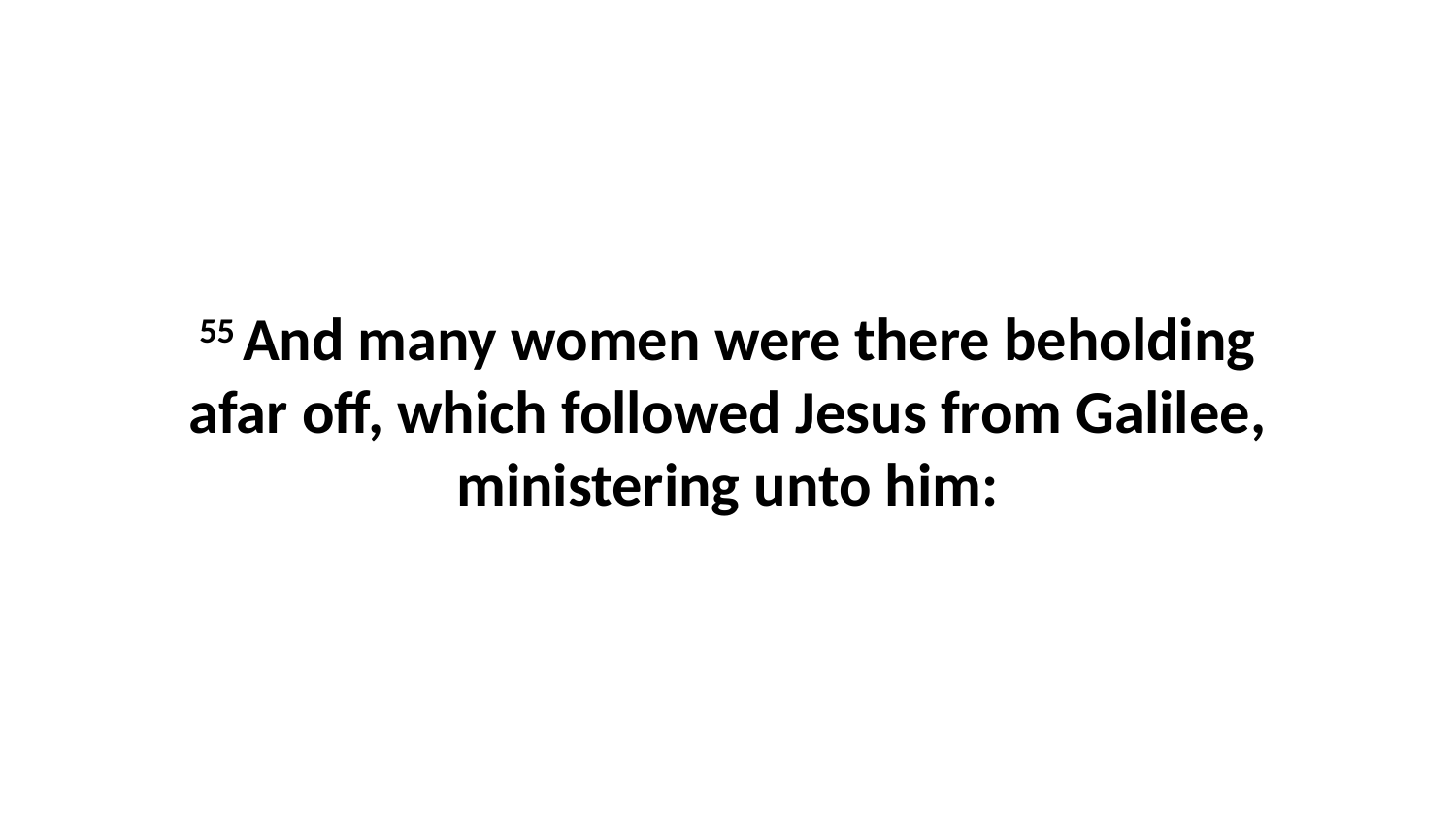

55 And many women were there beholding afar off, which followed Jesus from Galilee, ministering unto him: